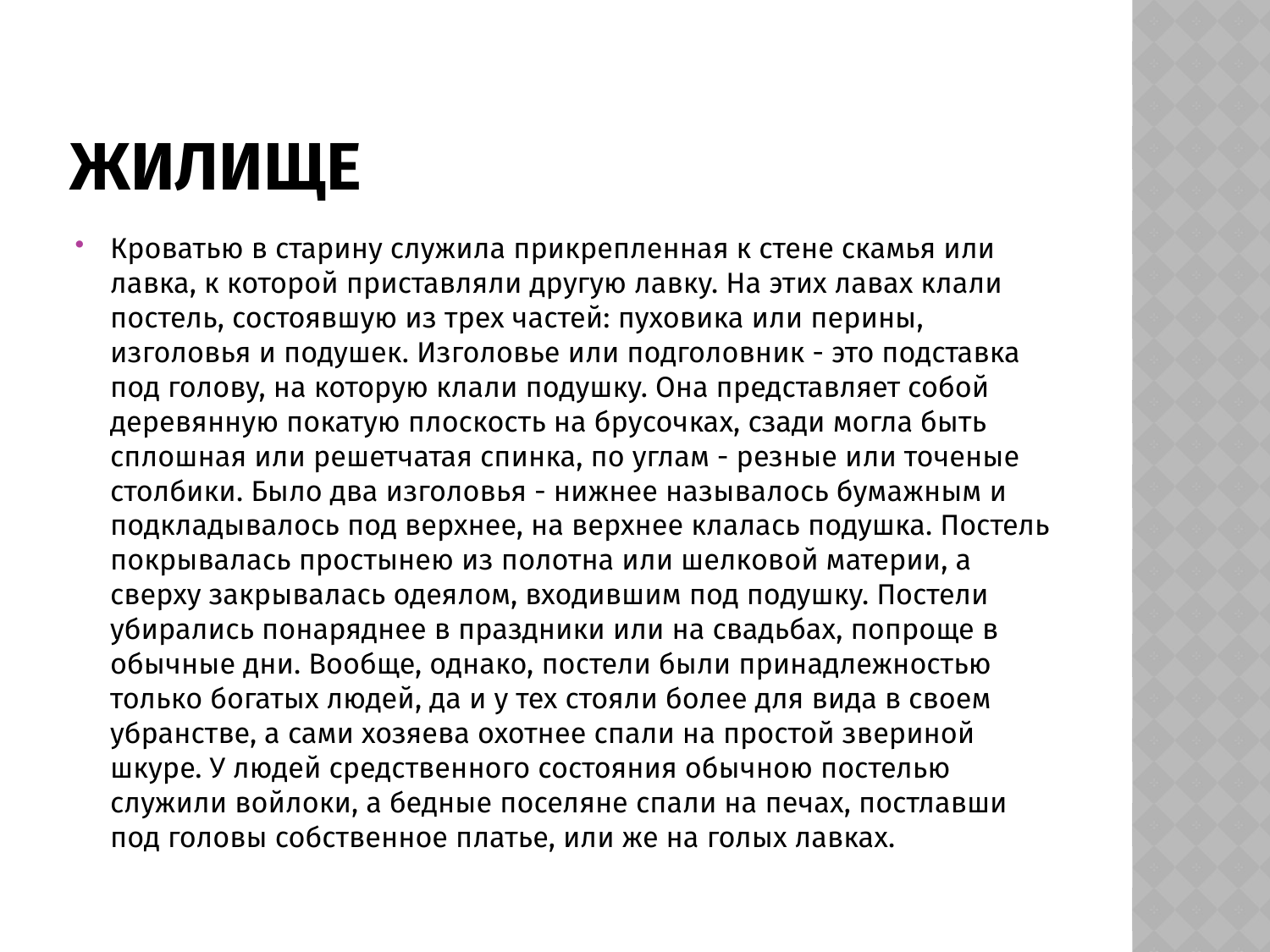

# жилище
Кроватью в старину служила прикрепленная к стене скамья или лавка, к которой приставляли другую лавку. На этих лавах клали постель, состоявшую из трех частей: пуховика или перины, изголовья и подушек. Изголовье или подголовник - это подставка под голову, на которую клали подушку. Она представляет собой деревянную покатую плоскость на брусочках, сзади могла быть сплошная или решетчатая спинка, по углам - резные или точеные столбики. Было два изголовья - нижнее называлось бумажным и подкладывалось под верхнее, на верхнее клалась подушка. Постель покрывалась простынею из полотна или шелковой материи, а сверху закрывалась одеялом, входившим под подушку. Постели убирались понаряднее в праздники или на свадьбах, попроще в обычные дни. Вообще, однако, постели были принадлежностью только богатых людей, да и у тех стояли более для вида в своем убранстве, а сами хозяева охотнее спали на простой звериной шкуре. У людей средственного состояния обычною постелью служили войлоки, а бедные поселяне спали на печах, постлавши под головы собственное платье, или же на голых лавках.